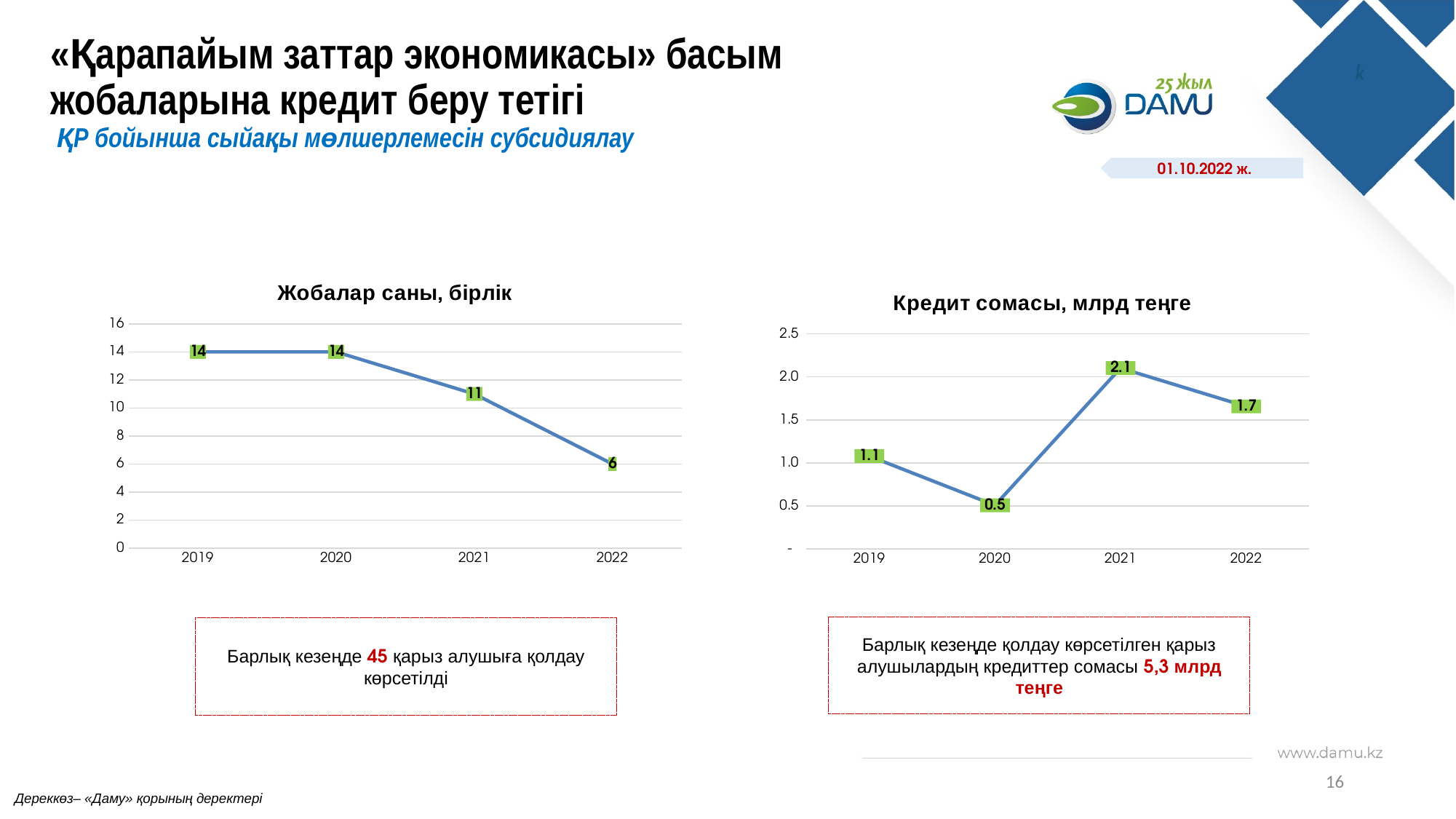

«Қарапайым заттар экономикасы» басым жобаларына кредит беру тетігі
 ҚР бойынша сыйақы мөлшерлемесін субсидиялау
01.10.2022 ж.

### Chart: Жобалар саны, бірлік

| Category |  |
|---|---|
| 2019 | 14.0 |
| 2020 | 14.0 |
| 2021 | 11.0 |
| 2022 | 6.0 |

### Chart: Кредит сомасы, млрд теңге

| Category |  |
|---|---|
| 2019 | 1.079 |
| 2020 | 0.5073 |
| 2021 | 2.1027 |
| 2022 | 1.6570707658900001 |
Барлық кезеңде қолдау көрсетілген қарыз алушылардың кредиттер сомасы 5,3 млрд теңге
Барлық кезеңде 45 қарыз алушыға қолдау көрсетілді
16
Дереккөз– «Даму» қорының деректері